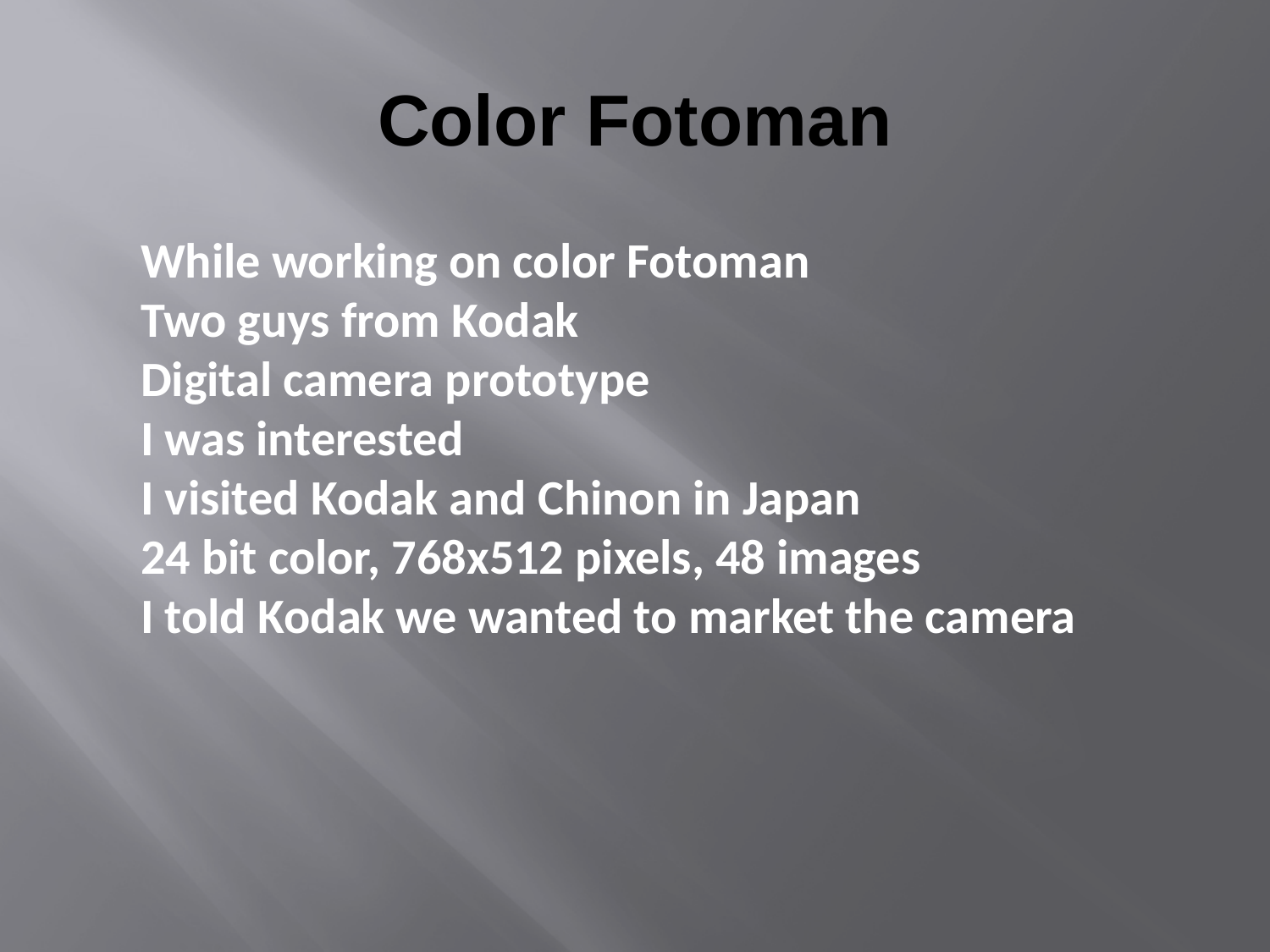

Color Fotoman
While working on color Fotoman
Two guys from Kodak
Digital camera prototype
I was interested
I visited Kodak and Chinon in Japan
24 bit color, 768x512 pixels, 48 images
I told Kodak we wanted to market the camera